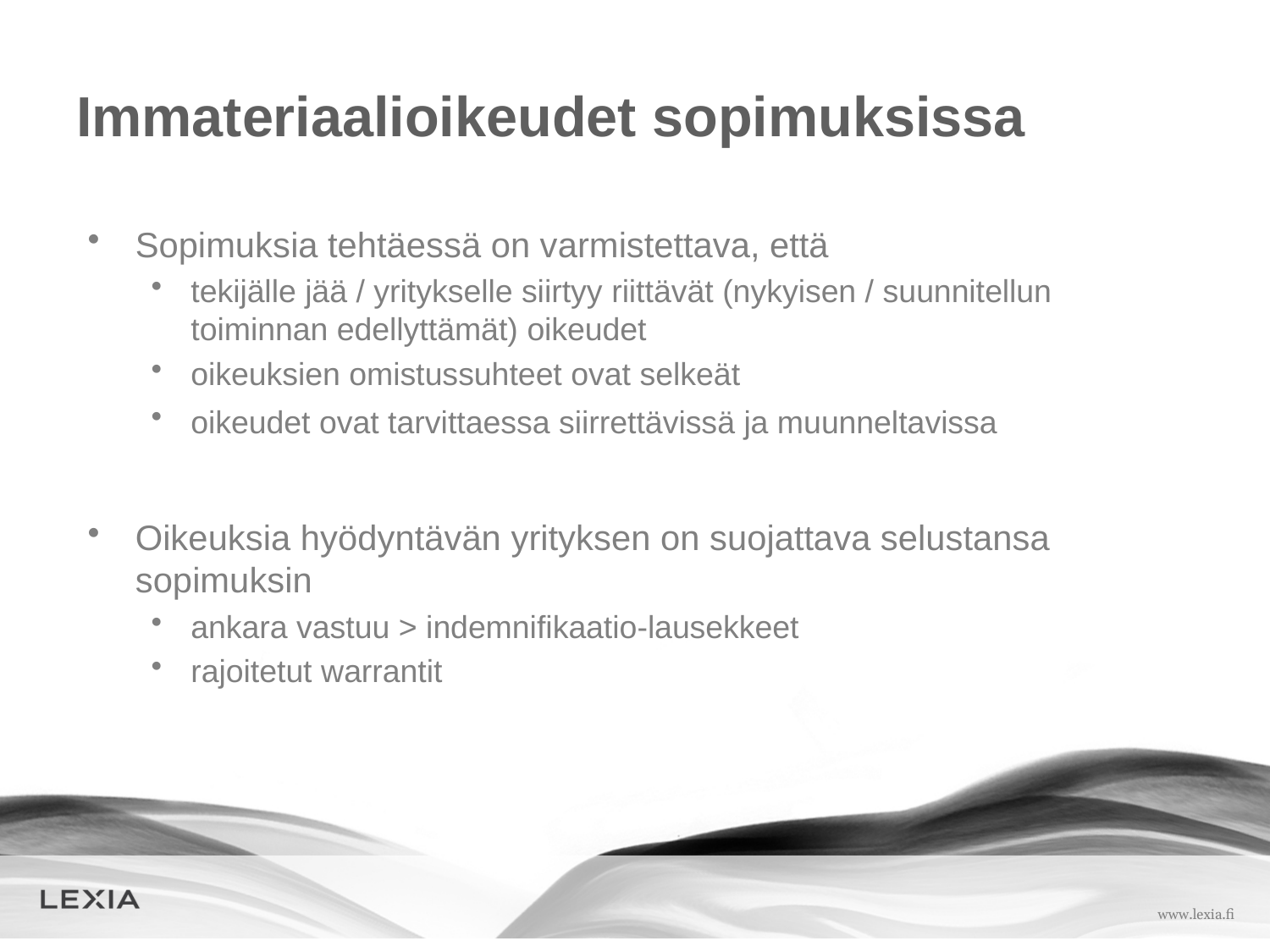

# Immateriaalioikeudet sopimuksissa
Sopimuksia tehtäessä on varmistettava, että
tekijälle jää / yritykselle siirtyy riittävät (nykyisen / suunnitellun toiminnan edellyttämät) oikeudet
oikeuksien omistussuhteet ovat selkeät
oikeudet ovat tarvittaessa siirrettävissä ja muunneltavissa

Oikeuksia hyödyntävän yrityksen on suojattava selustansa sopimuksin
ankara vastuu > indemnifikaatio-lausekkeet
rajoitetut warrantit